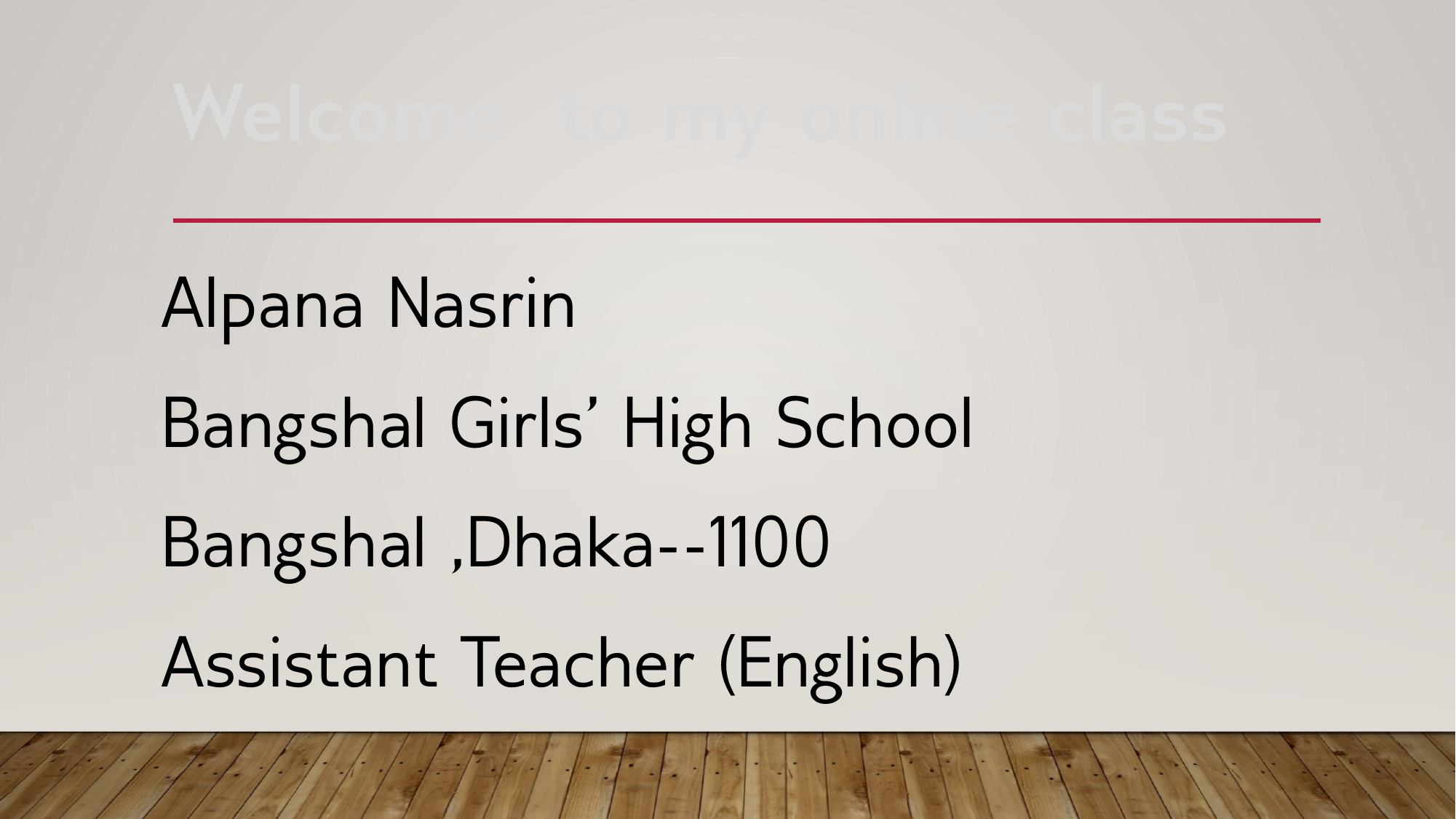

Welcome  to my online class
Alpana Nasrin
Bangshal Girls’ High School
Bangshal ,Dhaka--1100
Assistant Teacher (English)